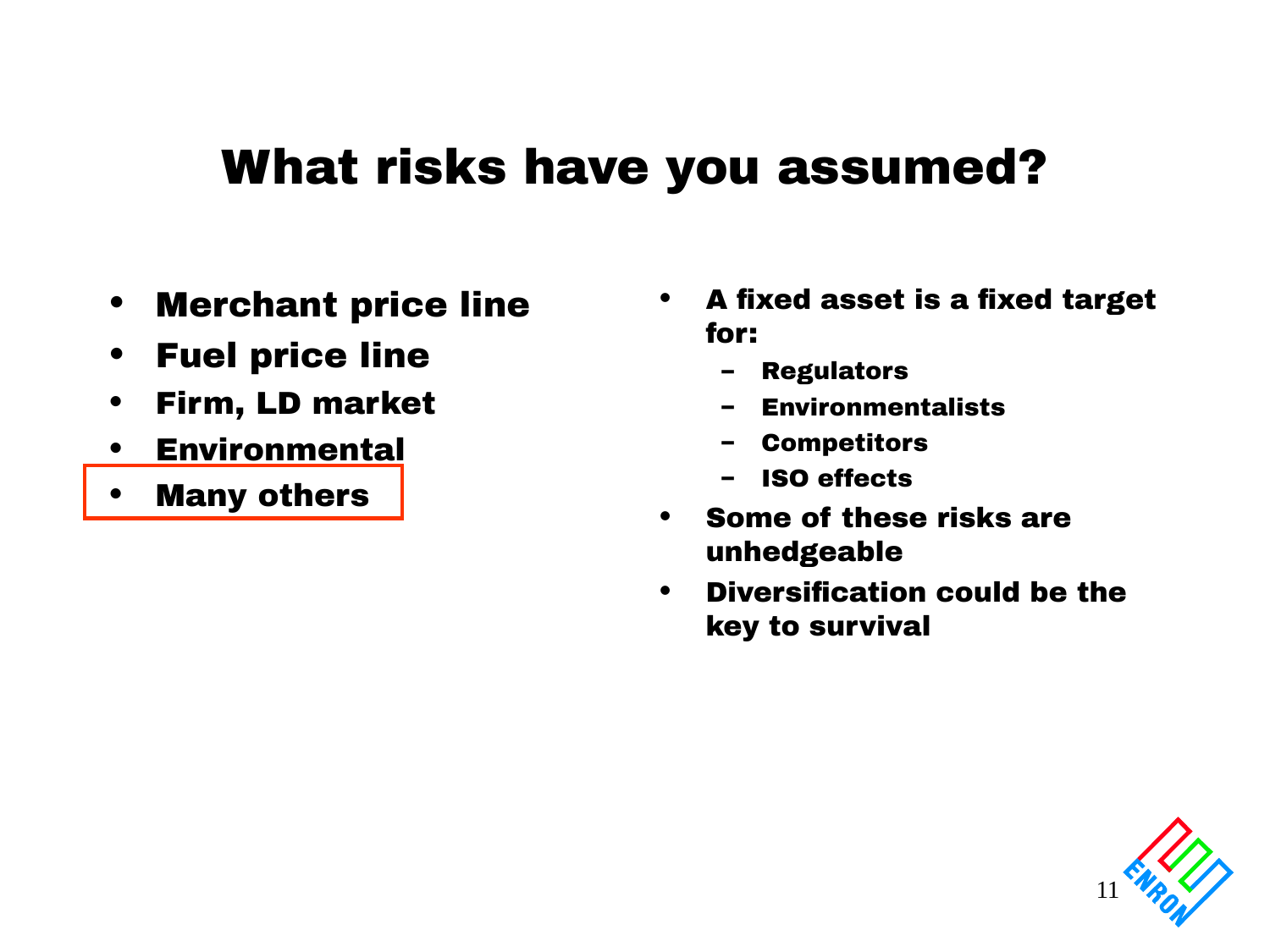

# What risks have you assumed?
Merchant price line
Fuel price line
Firm, LD market
Environmental
Many others
A fixed asset is a fixed target for:
Regulators
Environmentalists
Competitors
ISO effects
Some of these risks are unhedgeable
Diversification could be the key to survival

11